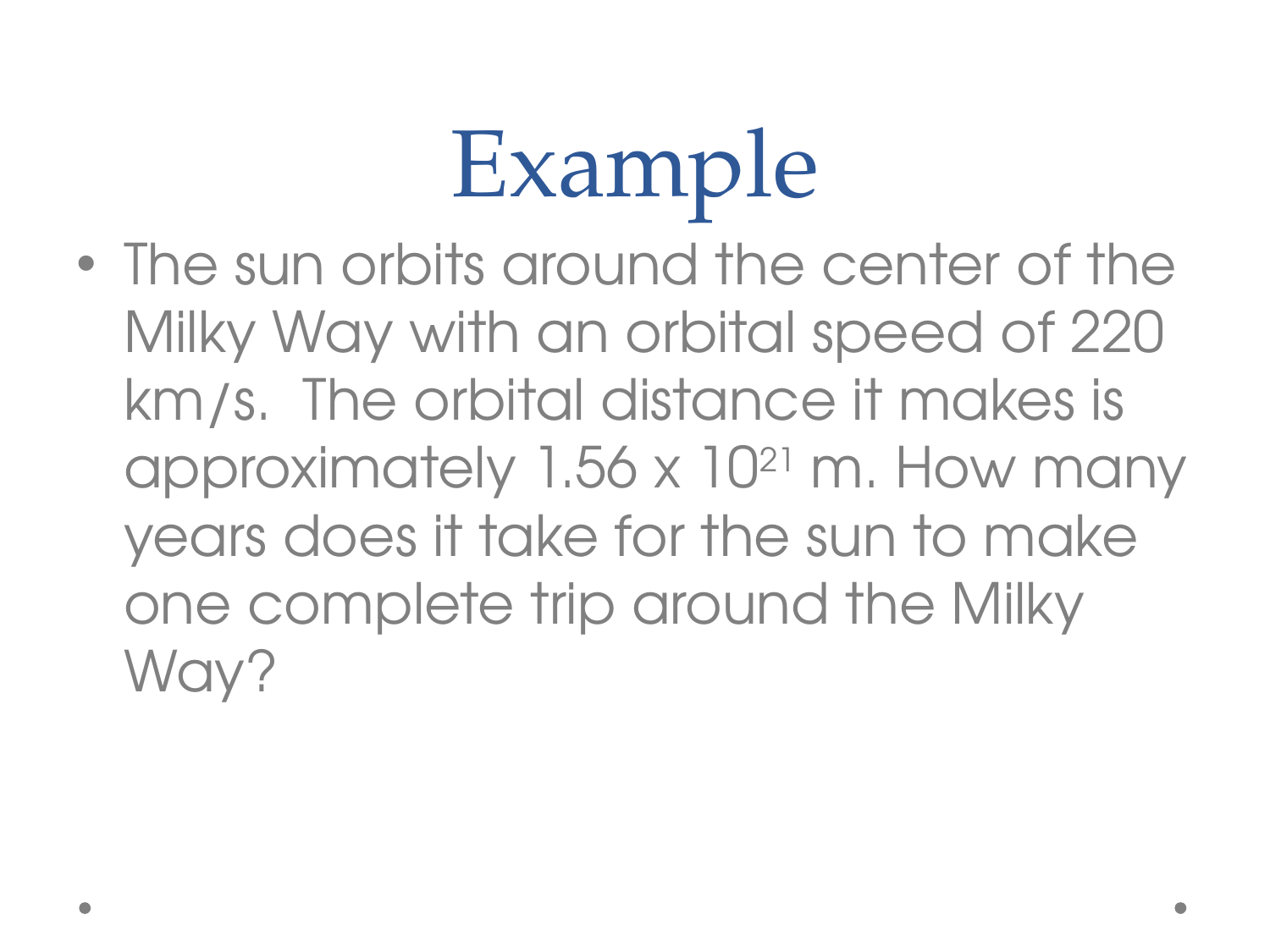

# Example
The sun orbits around the center of the Milky Way with an orbital speed of 220 km/s.  The orbital distance it makes is approximately 1.56 x 1021 m. How many years does it take for the sun to make one complete trip around the Milky Way?